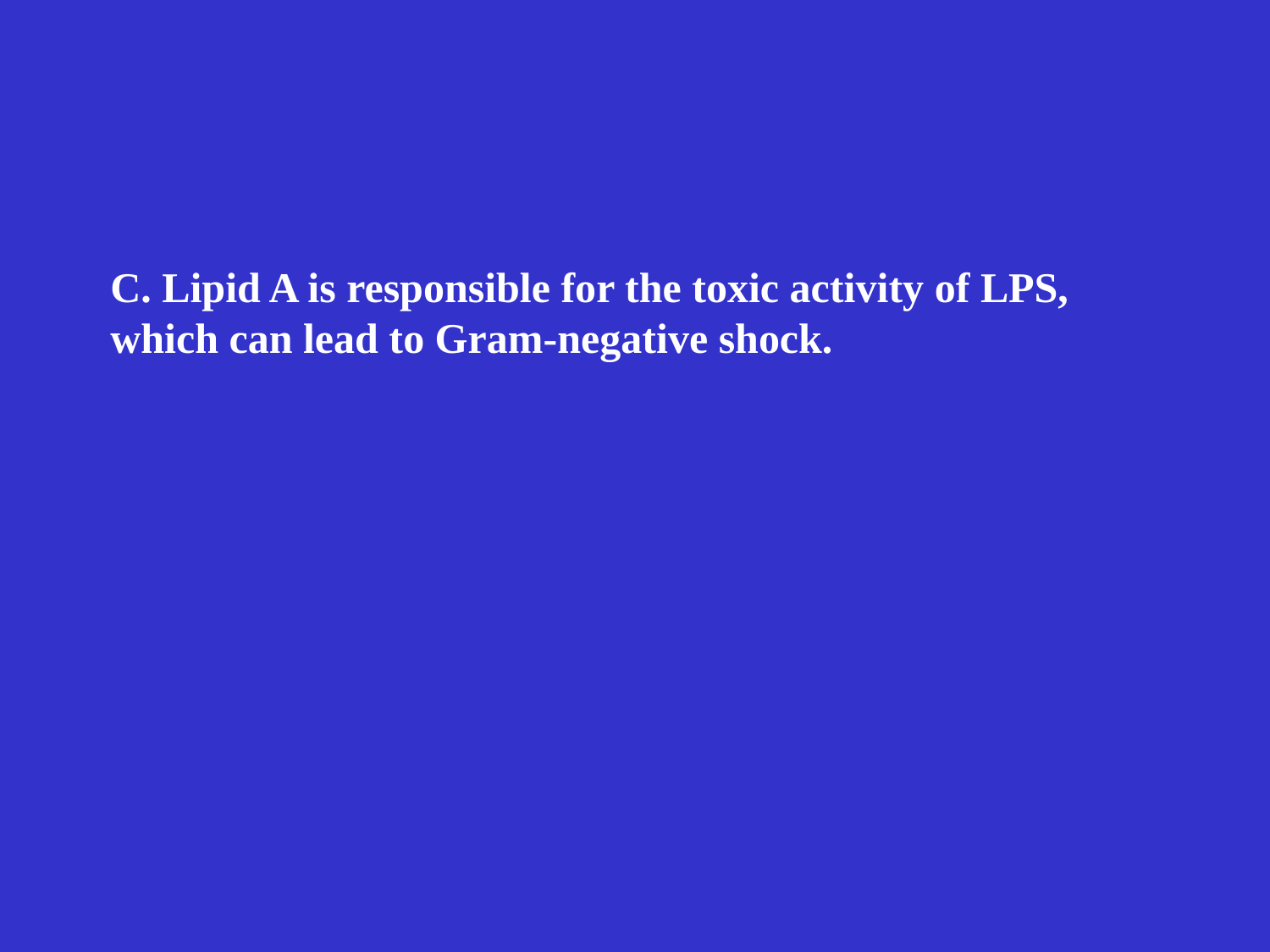

C. Lipid A is responsible for the toxic activity of LPS,
which can lead to Gram-negative shock.